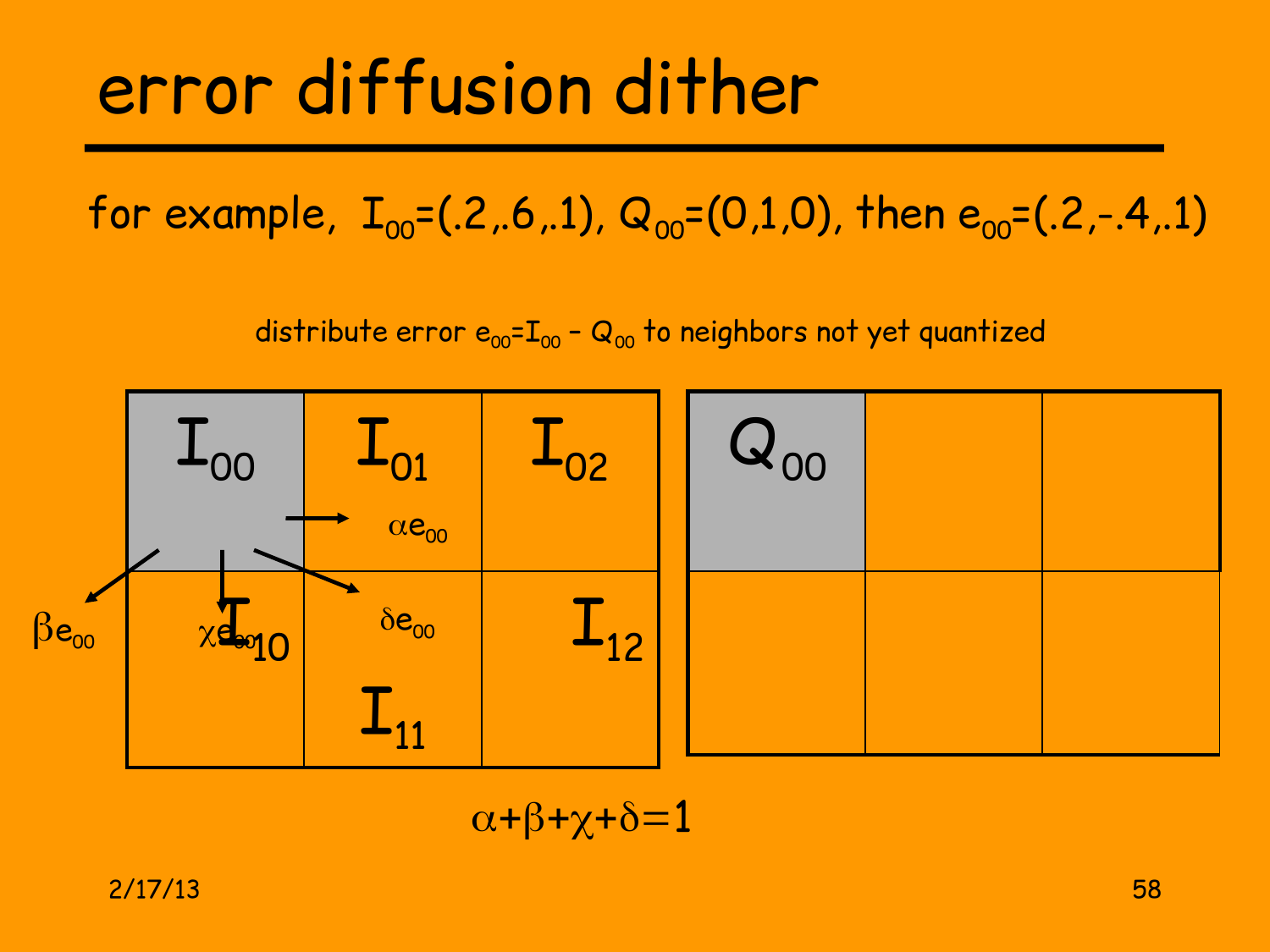

# error diffusion dither
for example,  I00=(.2,.6,.1), Q00=(0,1,0), then e00=(.2,-.4,.1)
distribute error e00=I00 – Q00 to neighbors not yet quantized
| I00 | I01 | I02 |
| --- | --- | --- |
| I10 | I11 | I12 |
| Q00 |  |  |
| --- | --- | --- |
|  |  |  |
αe00

βe00
δe00
χe00
α+β+χ+δ=1
2/17/13
58